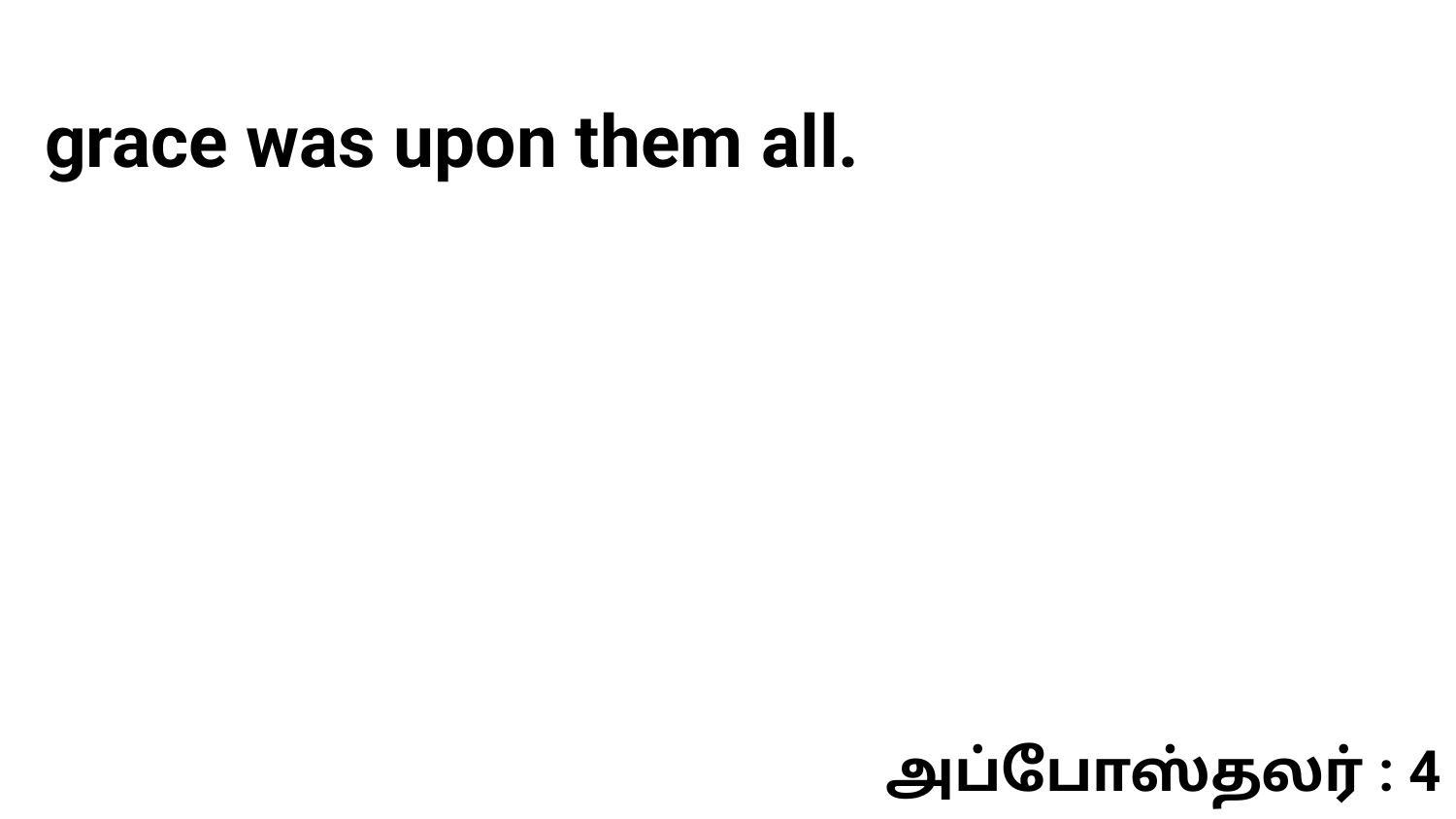

grace was upon them all.
அப்போஸ்தலர் : 4